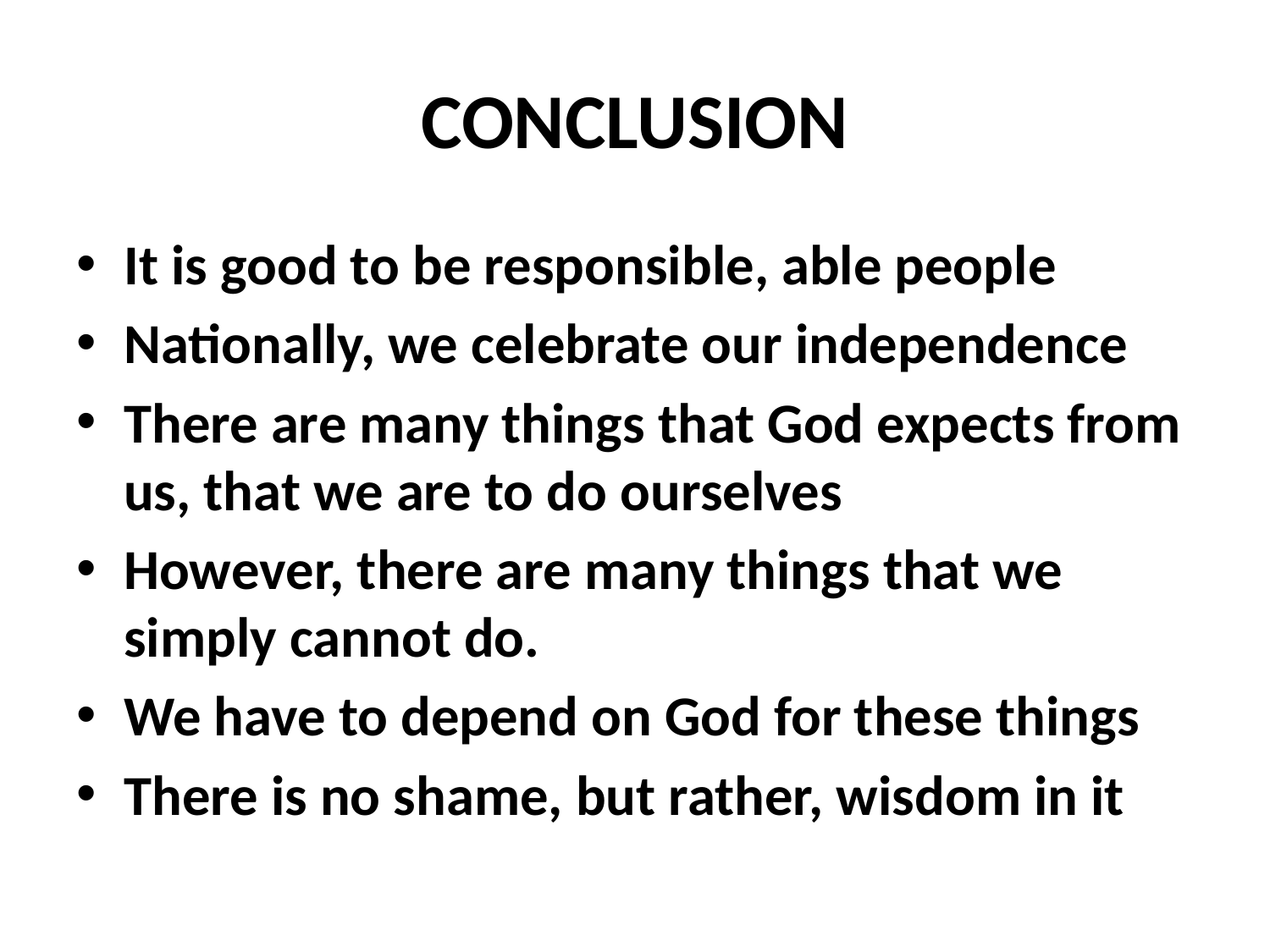

# CONCLUSION
It is good to be responsible, able people
Nationally, we celebrate our independence
There are many things that God expects from us, that we are to do ourselves
However, there are many things that we simply cannot do.
We have to depend on God for these things
There is no shame, but rather, wisdom in it